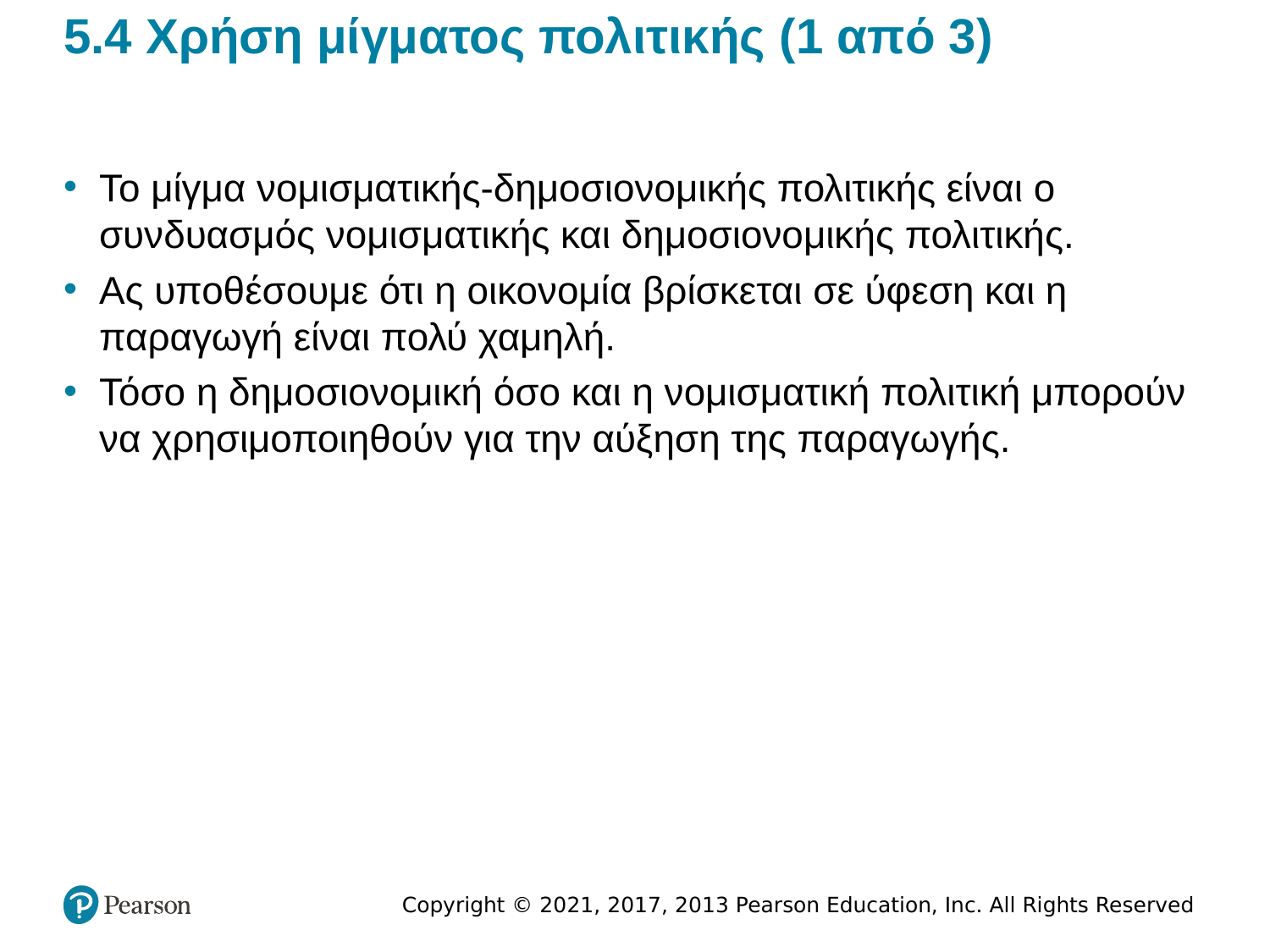

# 5.4 Χρήση μίγματος πολιτικής (1 από 3)
Το μίγμα νομισματικής-δημοσιονομικής πολιτικής είναι ο συνδυασμός νομισματικής και δημοσιονομικής πολιτικής.
Ας υποθέσουμε ότι η οικονομία βρίσκεται σε ύφεση και η παραγωγή είναι πολύ χαμηλή.
Τόσο η δημοσιονομική όσο και η νομισματική πολιτική μπορούν να χρησιμοποιηθούν για την αύξηση της παραγωγής.